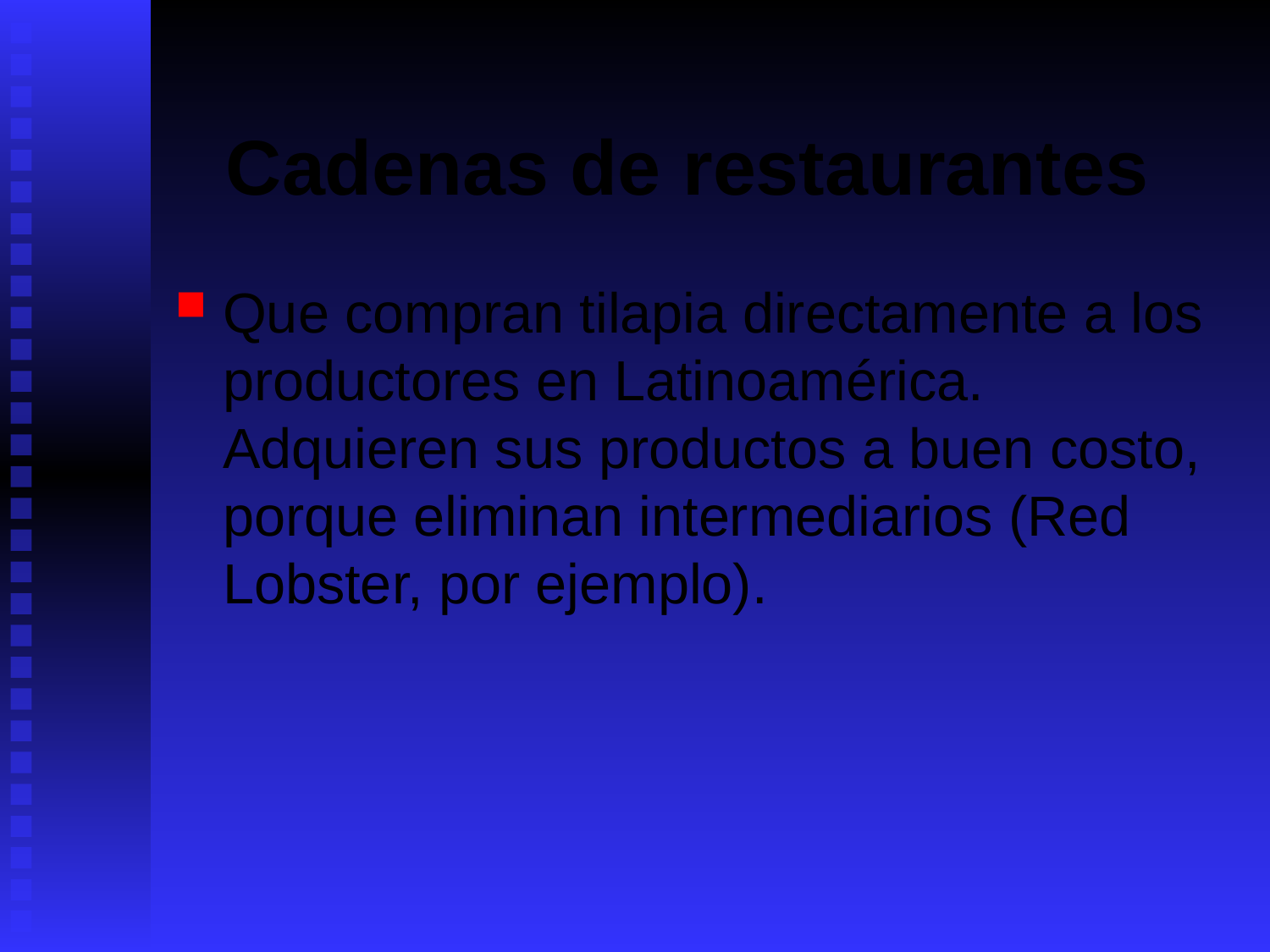

# Cadenas de restaurantes
Que compran tilapia directamente a los productores en Latinoamérica. Adquieren sus productos a buen costo, porque eliminan intermediarios (Red Lobster, por ejemplo).